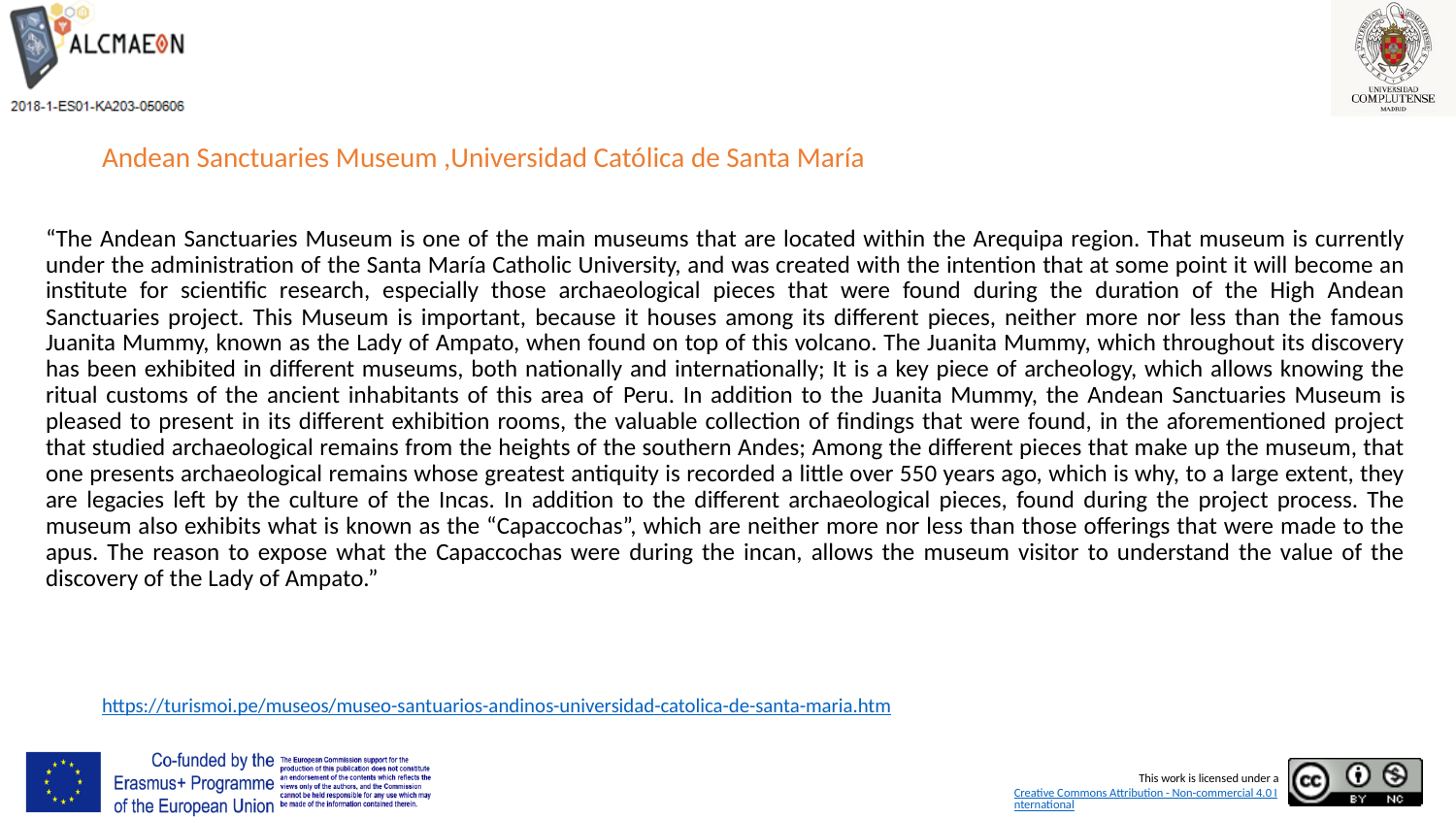

# Andean Sanctuaries Museum ,Universidad Católica de Santa María
“The Andean Sanctuaries Museum is one of the main museums that are located within the Arequipa region. That museum is currently under the administration of the Santa María Catholic University, and was created with the intention that at some point it will become an institute for scientific research, especially those archaeological pieces that were found during the duration of the High Andean Sanctuaries project. This Museum is important, because it houses among its different pieces, neither more nor less than the famous Juanita Mummy, known as the Lady of Ampato, when found on top of this volcano. The Juanita Mummy, which throughout its discovery has been exhibited in different museums, both nationally and internationally; It is a key piece of archeology, which allows knowing the ritual customs of the ancient inhabitants of this area of ​​Peru. In addition to the Juanita Mummy, the Andean Sanctuaries Museum is pleased to present in its different exhibition rooms, the valuable collection of findings that were found, in the aforementioned project that studied archaeological remains from the heights of the southern Andes; Among the different pieces that make up the museum, that one presents archaeological remains whose greatest antiquity is recorded a little over 550 years ago, which is why, to a large extent, they are legacies left by the culture of the Incas. In addition to the different archaeological pieces, found during the project process. The museum also exhibits what is known as the “Capaccochas”, which are neither more nor less than those offerings that were made to the apus. The reason to expose what the Capaccochas were during the incan, allows the museum visitor to understand the value of the discovery of the Lady of Ampato.”
https://turismoi.pe/museos/museo-santuarios-andinos-universidad-catolica-de-santa-maria.htm